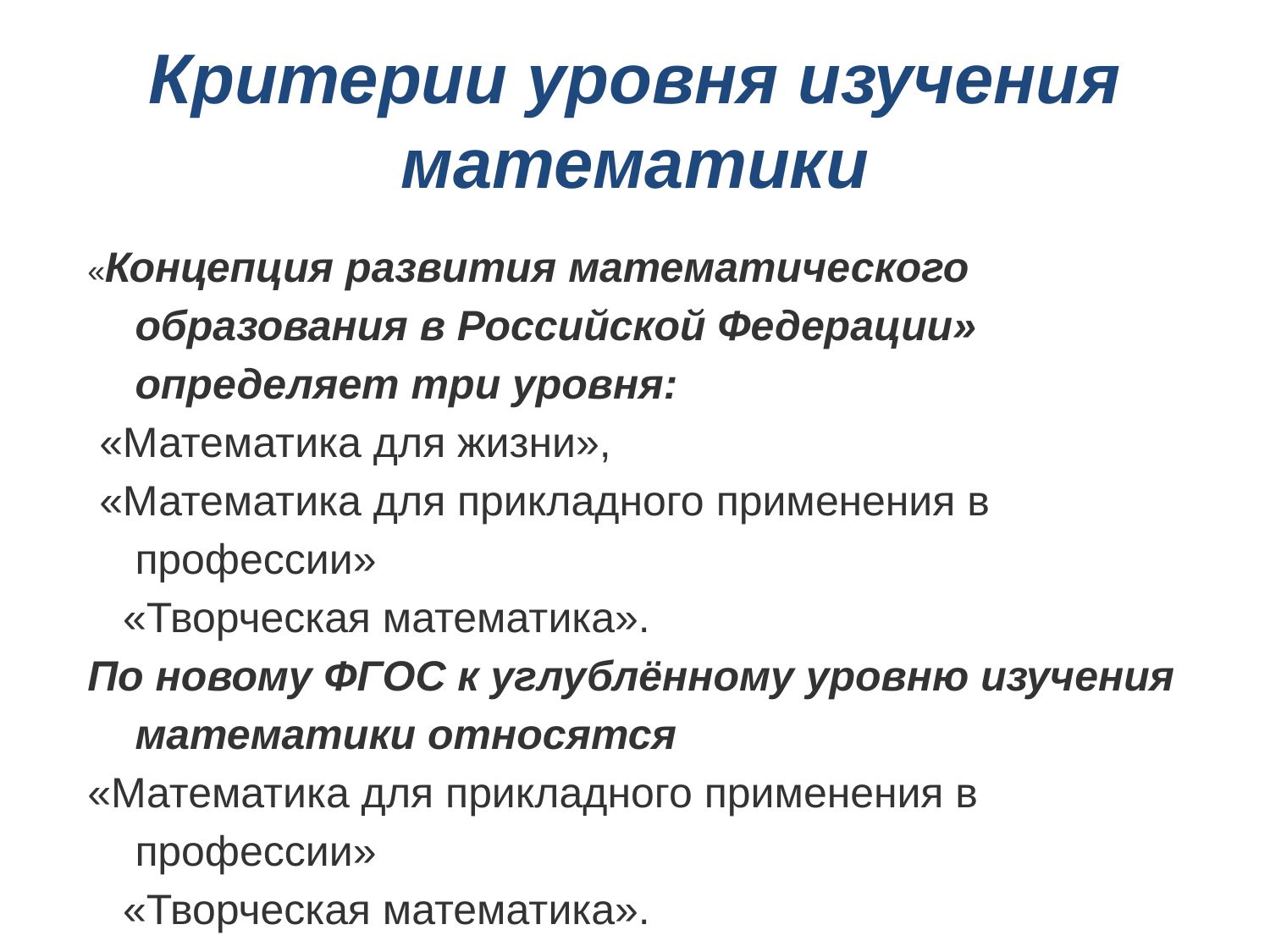

# Критерии уровня изучения математики
«Концепция развития математического образования в Российской Федерации» определяет три уровня:
 «Математика для жизни»,
 «Математика для прикладного применения в профессии»
   «Творческая математика».
По новому ФГОС к углублённому уровню изучения математики относятся
«Математика для прикладного применения в профессии»
   «Творческая математика».